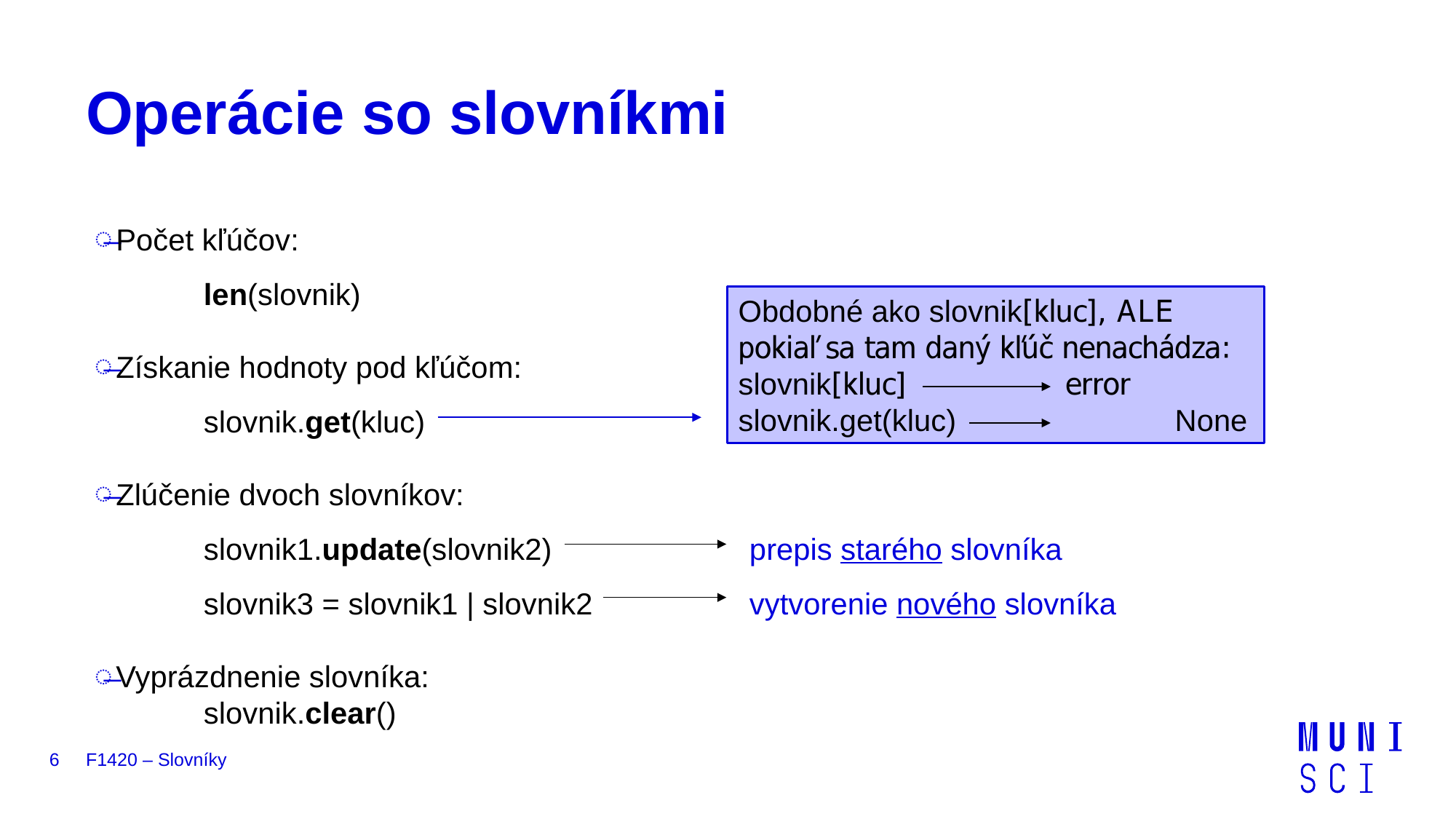

# Operácie so slovníkmi
Počet kľúčov:
	len(slovnik)
Získanie hodnoty pod kľúčom:
	slovnik.get(kluc)
Zlúčenie dvoch slovníkov:
	slovnik1.update(slovnik2) 		prepis starého slovníka
	slovnik3 = slovnik1 | slovnik2 		vytvorenie nového slovníka
Vyprázdnenie slovníka:
	slovnik.clear()

Obdobné ako slovnik[kluc], ALE pokiaľ sa tam daný kľúč nenachádza:
slovnik[kluc]		error
slovnik.get(kluc)		None
6
F1420 – Slovníky